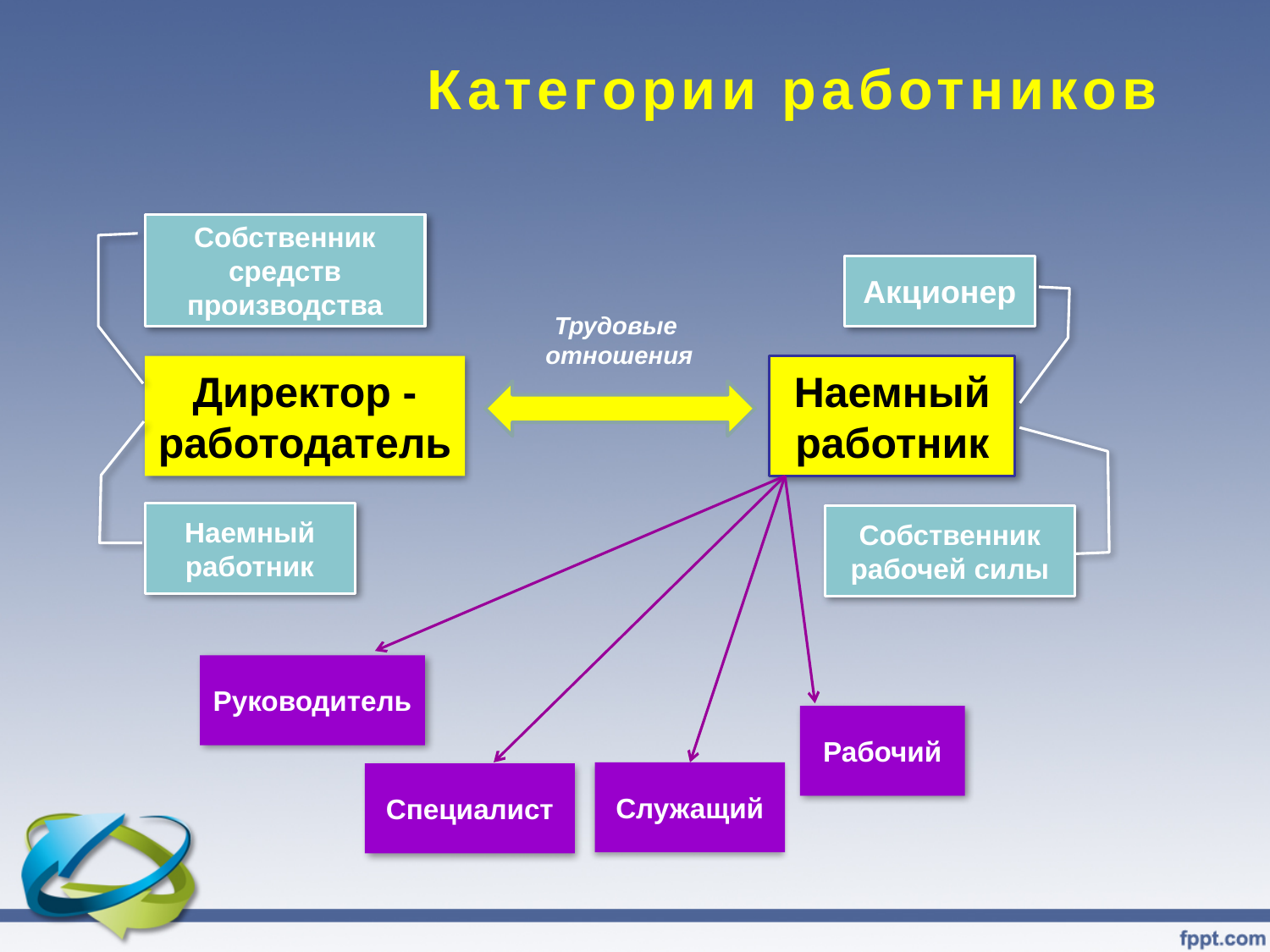

# Категории работников
Собственник средств производства
Акционер
Трудовые
отношения
Директор - работодатель
Наемный работник

Наемный работник
Собственник рабочей силы
Руководитель
Рабочий
Служащий
Специалист